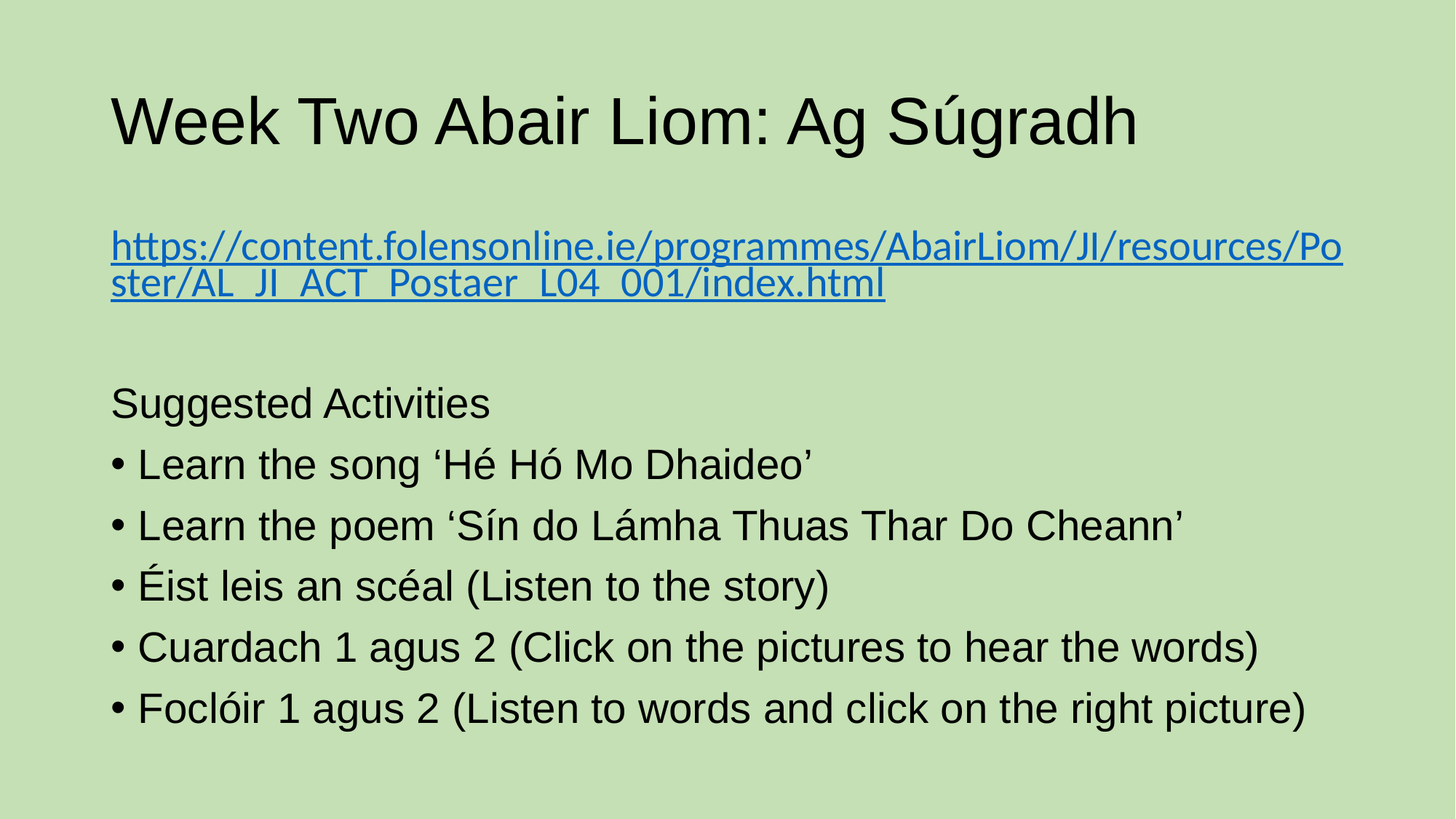

# Week Two Abair Liom: Ag Súgradh
https://content.folensonline.ie/programmes/AbairLiom/JI/resources/Poster/AL_JI_ACT_Postaer_L04_001/index.html

Suggested Activities
Learn the song ‘Hé Hó Mo Dhaideo’
Learn the poem ‘Sín do Lámha Thuas Thar Do Cheann’
Éist leis an scéal (Listen to the story)
Cuardach 1 agus 2 (Click on the pictures to hear the words)
Foclóir 1 agus 2 (Listen to words and click on the right picture)